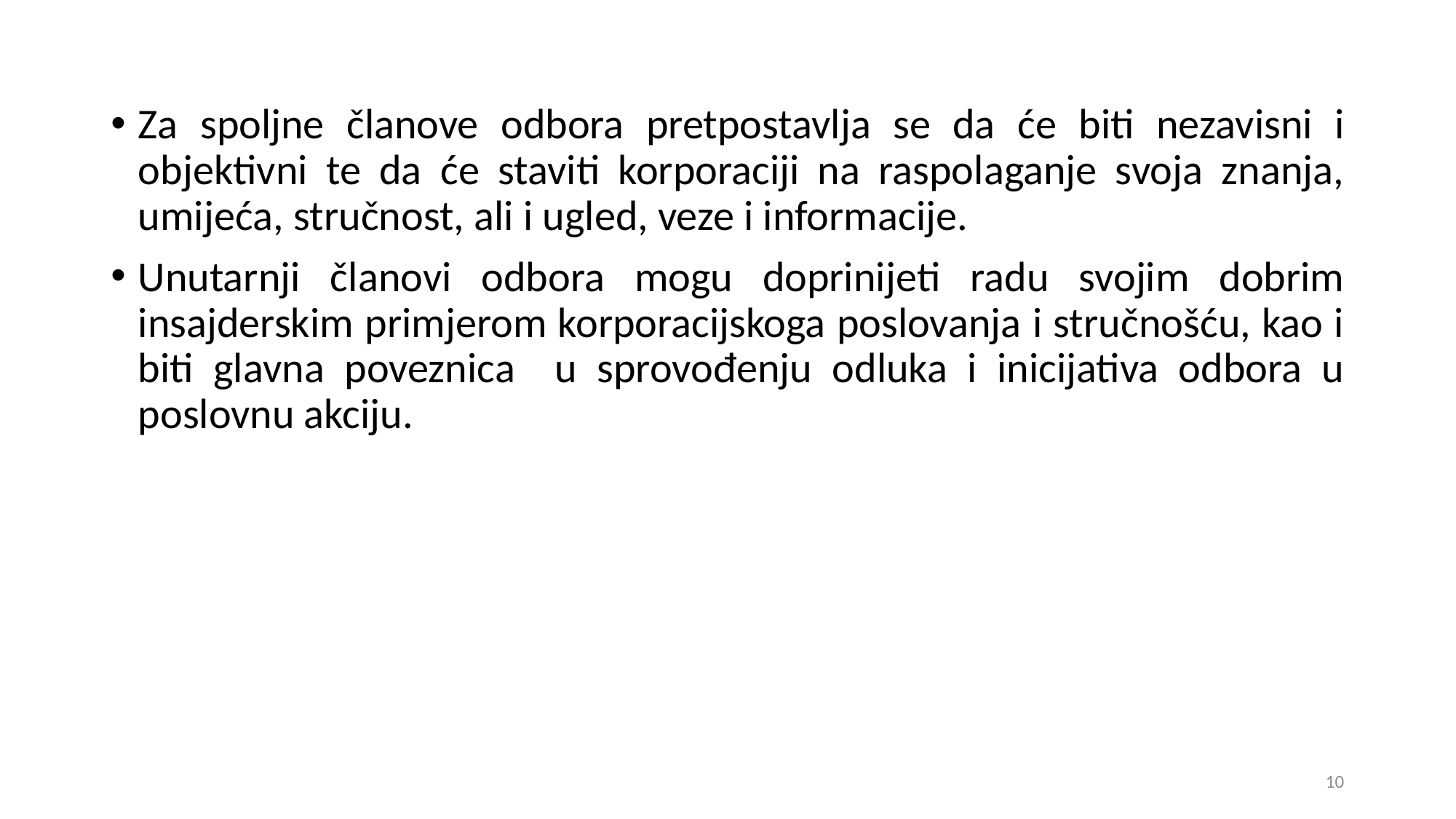

Za spoljne članove odbora pretpostavlja se da će biti nezavisni i objektivni te da će staviti korporaciji na raspolaganje svoja znanja, umijeća, stručnost, ali i ugled, veze i informacije.
Unutarnji članovi odbora mogu doprinijeti radu svojim dobrim insajderskim primjerom korporacijskoga poslovanja i stručnošću, kao i biti glavna poveznica  u sprovođenju odluka i inicijativa odbora u poslovnu akciju.
10